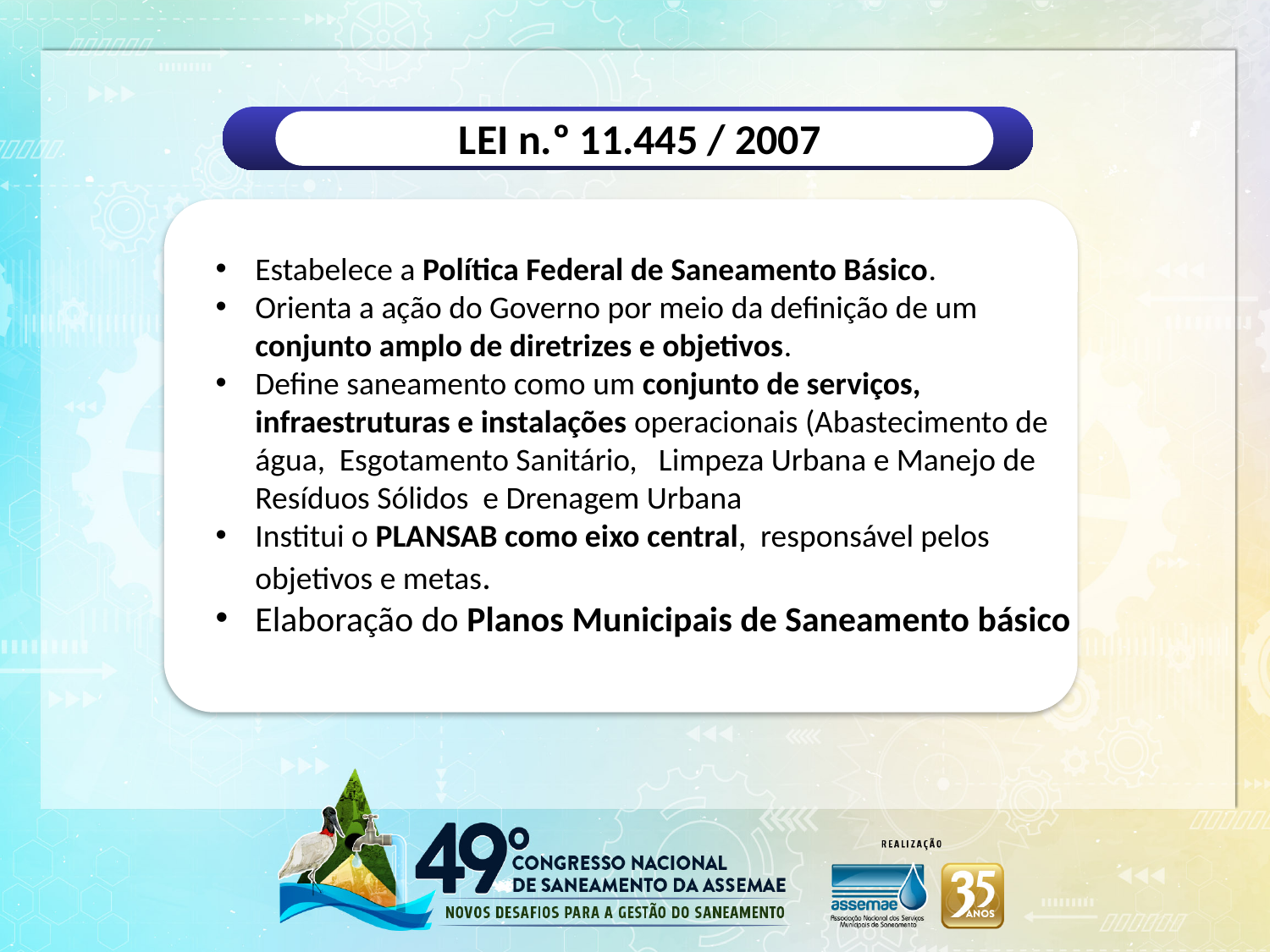

LEI n.º 11.445 / 2007

Estabelece a Política Federal de Saneamento Básico.
Orienta a ação do Governo por meio da definição de um conjunto amplo de diretrizes e objetivos.
Define saneamento como um conjunto de serviços, infraestruturas e instalações operacionais (Abastecimento de água,  Esgotamento Sanitário,   Limpeza Urbana e Manejo de Resíduos Sólidos  e Drenagem Urbana
Institui o PLANSAB como eixo central,  responsável pelos objetivos e metas.
Elaboração do Planos Municipais de Saneamento básico